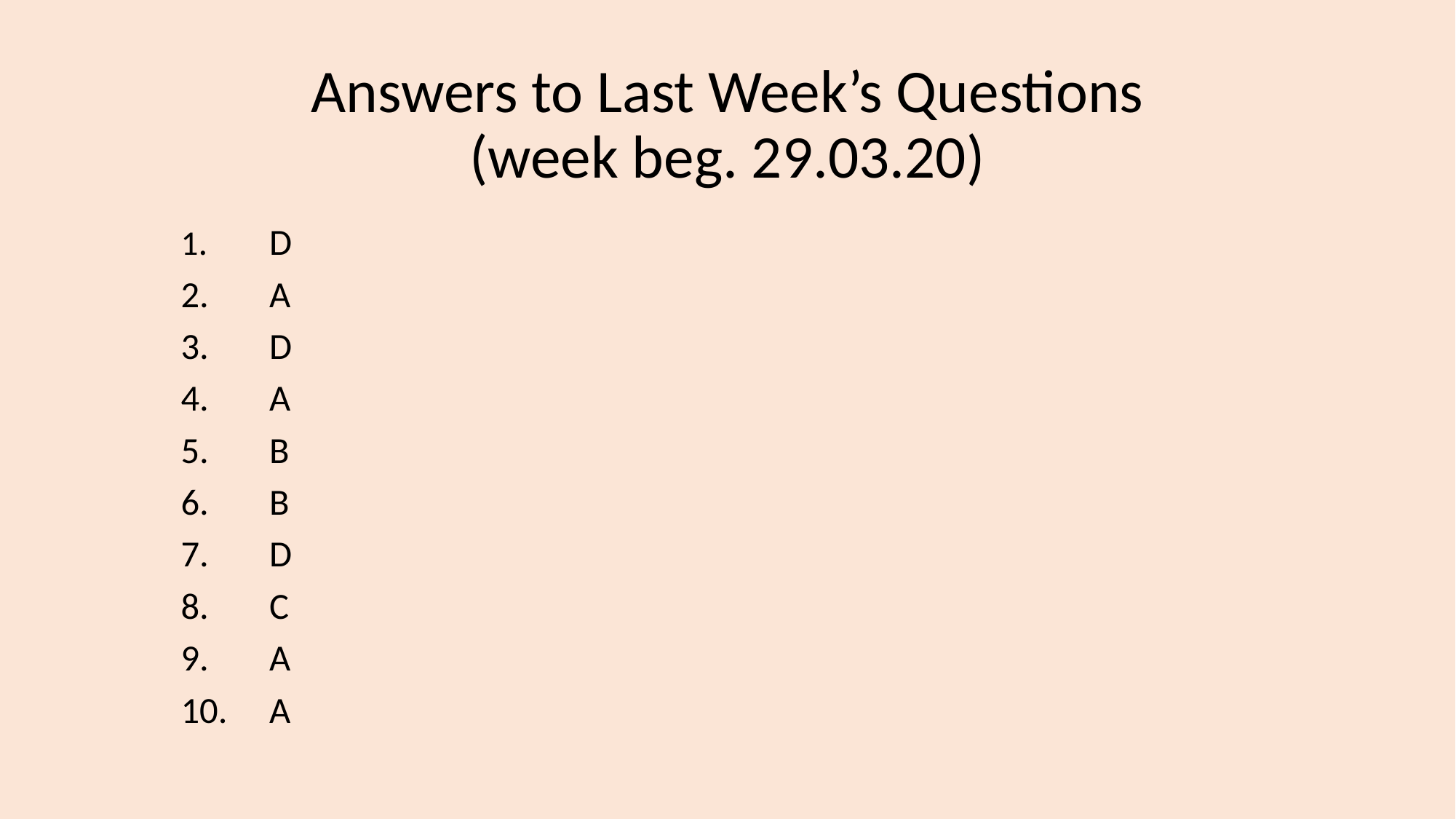

# Answers to Last Week’s Questions (week beg. 29.03.20)
1.	D
2. 	A
3.	D
4.	A
5.	B
6.	B
7.	D
8.	C
9.	A
10.	A